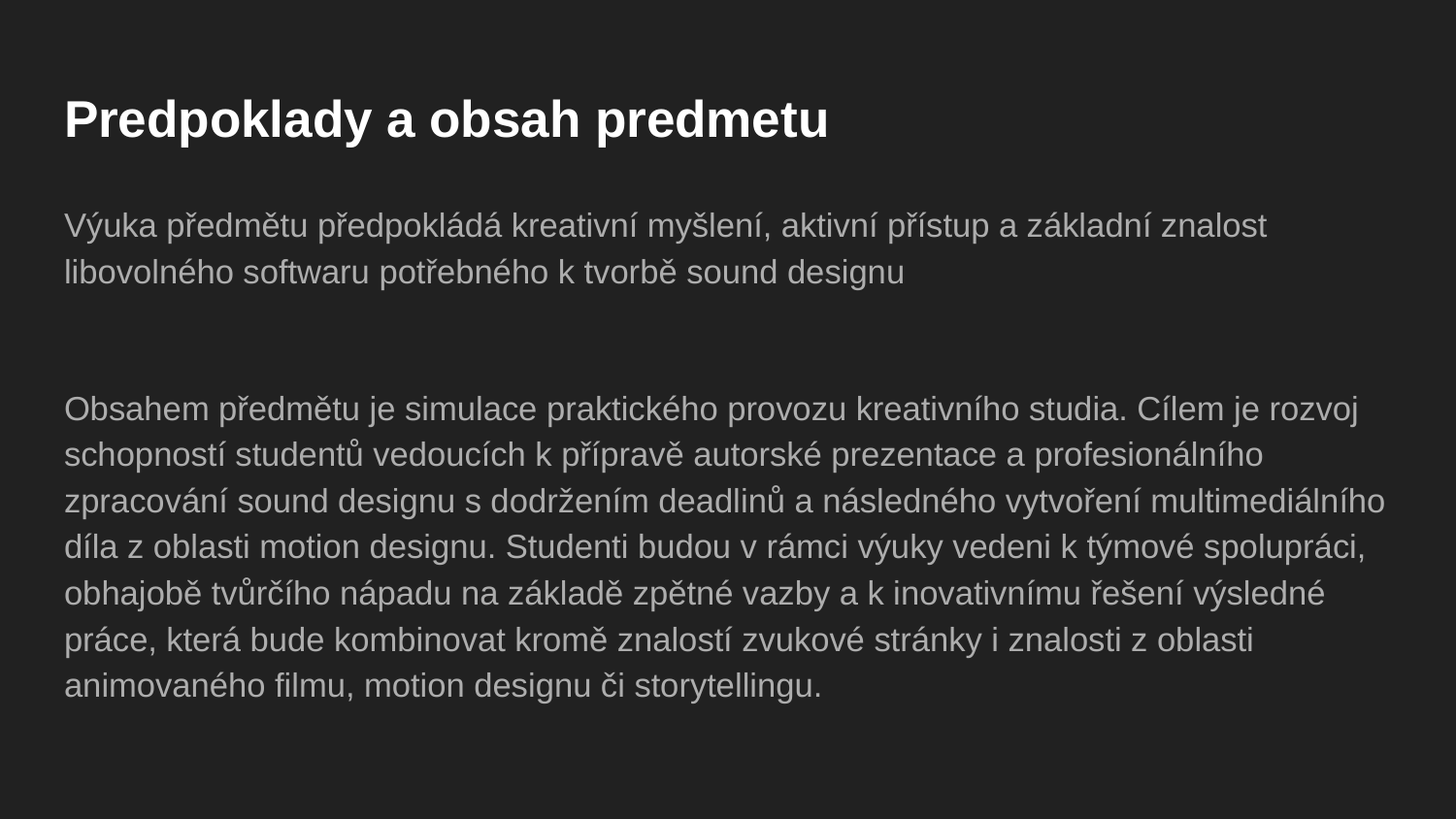

# Predpoklady a obsah predmetu
Výuka předmětu předpokládá kreativní myšlení, aktivní přístup a základní znalost libovolného softwaru potřebného k tvorbě sound designu

Obsahem předmětu je simulace praktického provozu kreativního studia. Cílem je rozvoj schopností studentů vedoucích k přípravě autorské prezentace a profesionálního zpracování sound designu s dodržením deadlinů a následného vytvoření multimediálního díla z oblasti motion designu. Studenti budou v rámci výuky vedeni k týmové spolupráci, obhajobě tvůrčího nápadu na základě zpětné vazby a k inovativnímu řešení výsledné práce, která bude kombinovat kromě znalostí zvukové stránky i znalosti z oblasti animovaného filmu, motion designu či storytellingu.